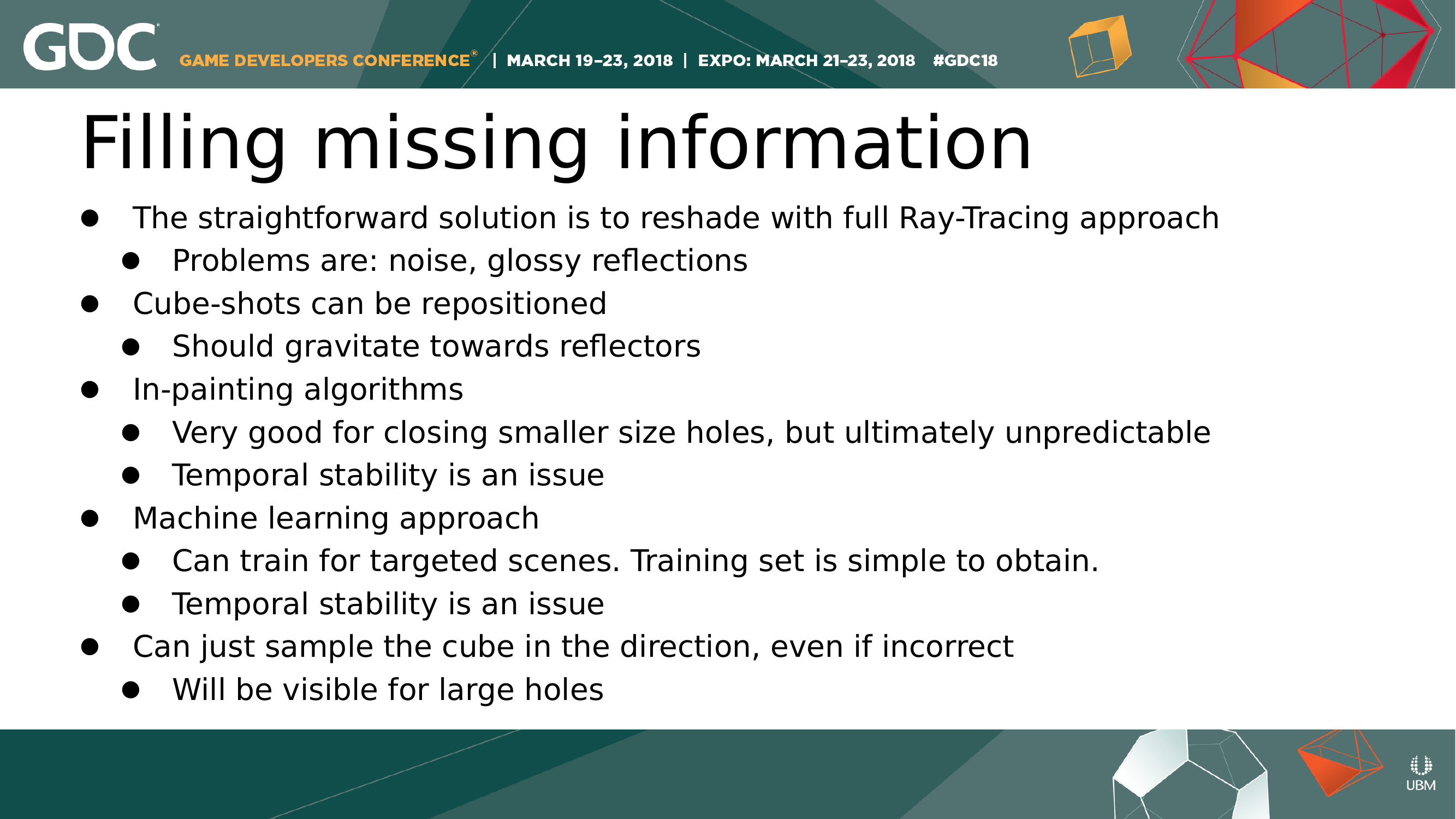

# Filling missing information
The straightforward solution is to reshade with full Ray-Tracing approach
Problems are: noise, glossy reflections
Cube-shots can be repositioned
Should gravitate towards reflectors
In-painting algorithms
Very good for closing smaller size holes, but ultimately unpredictable
Temporal stability is an issue
Machine learning approach
Can train for targeted scenes. Training set is simple to obtain.
Temporal stability is an issue
Can just sample the cube in the direction, even if incorrect
Will be visible for large holes